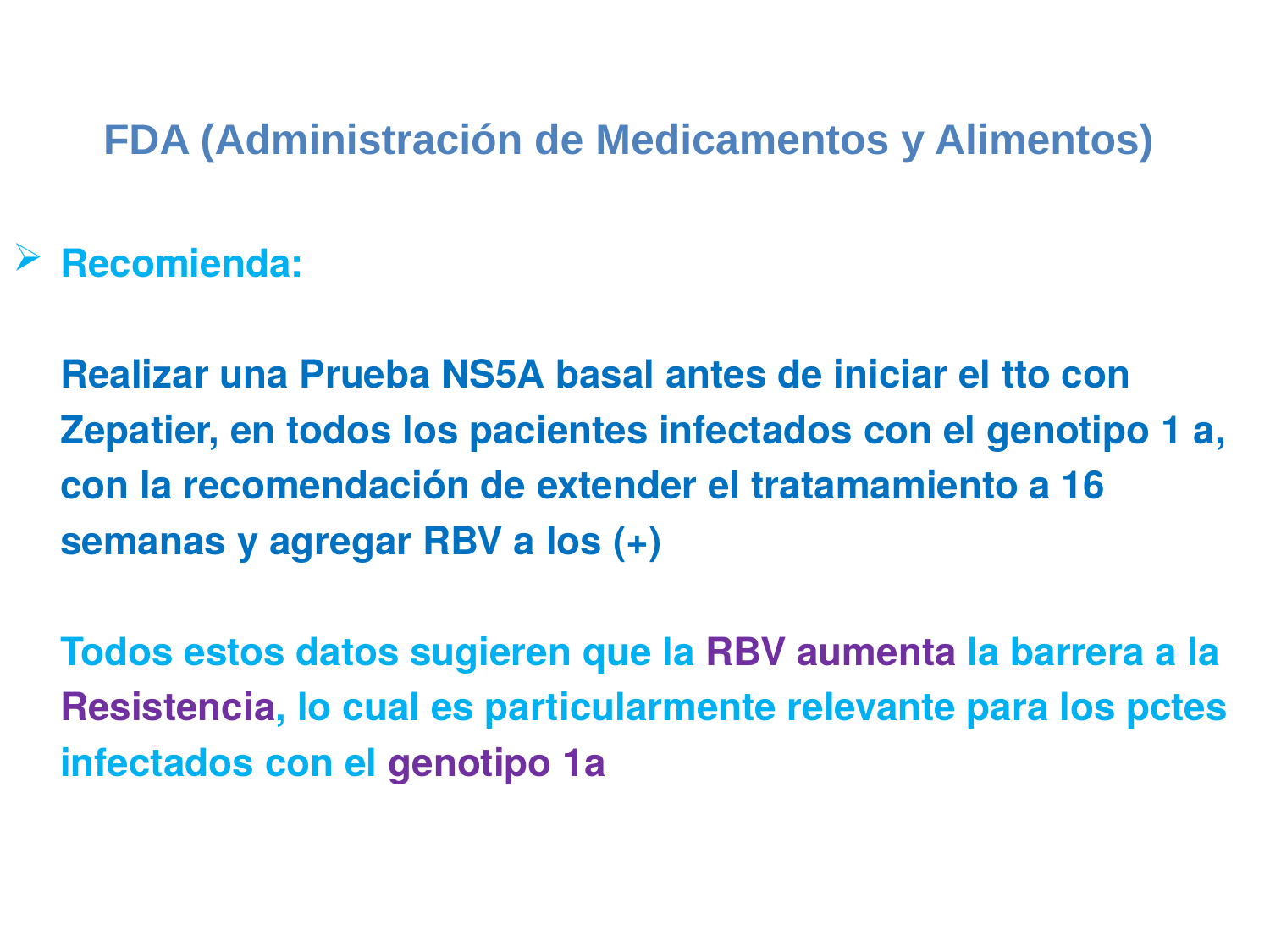

FDA (Administración de Medicamentos y Alimentos)
# Recomienda: Realizar una Prueba NS5A basal antes de iniciar el tto con          Zepatier, en todos los pacientes infectados con el genotipo 1 a,   con la recomendación de extender el tratamamiento a 16 semanas y agregar RBV a los (+) Todos estos datos sugieren que la RBV aumenta la barrera a la Resistencia, lo cual es particularmente relevante para los pctes infectados con el genotipo 1a